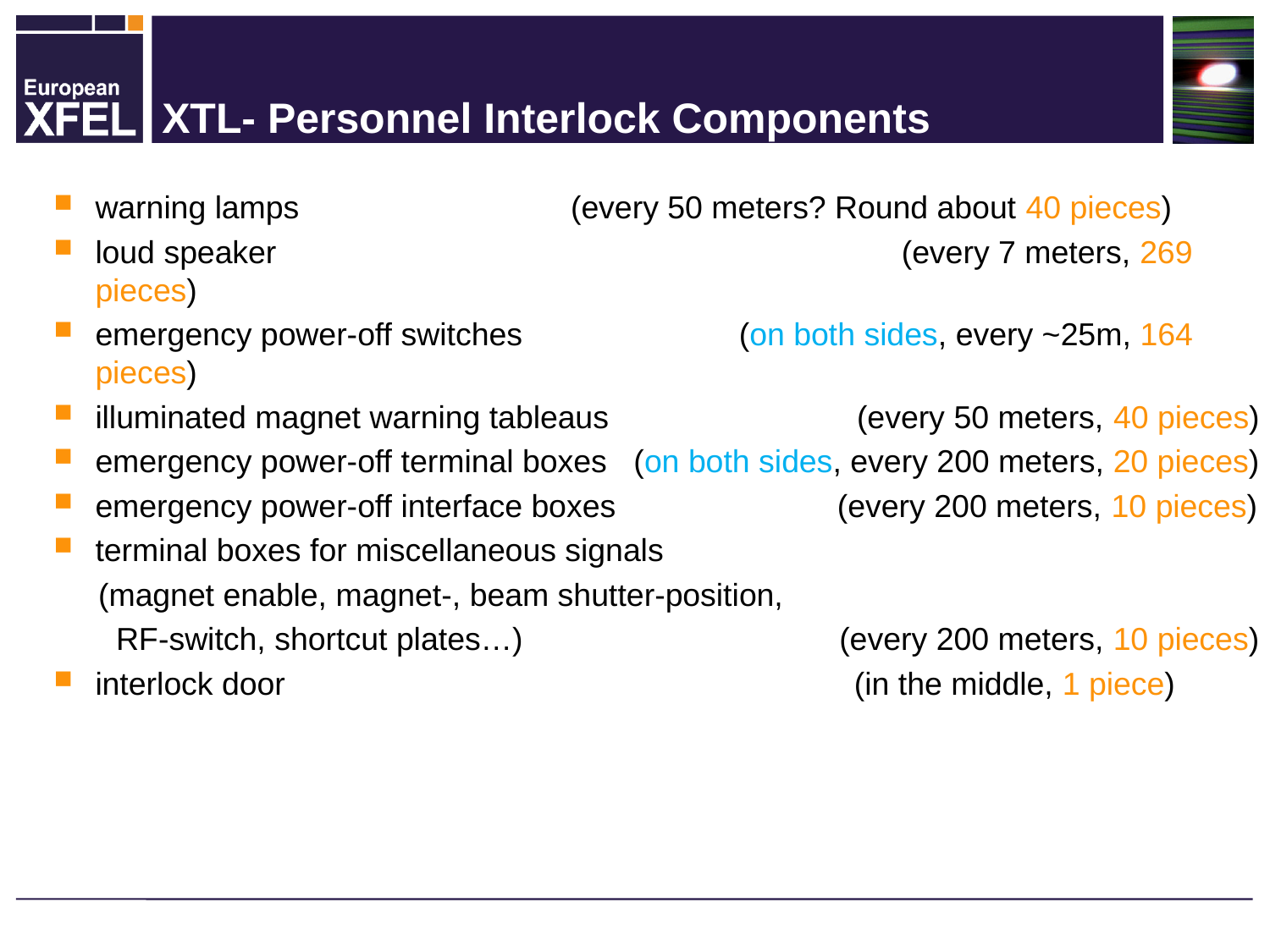

# XTL- Personnel Interlock Components
warning lamps 	                         (every 50 meters? Round about 40 pieces)
loud speaker  			                        	     (every 7 meters, 269 pieces)
emergency power-off switches 		 (on both sides, every ~25m, 164 pieces)
illuminated magnet warning tableaus                            (every 50 meters, 40 pieces)
emergency power-off terminal boxes   (on both sides, every 200 meters, 20 pieces)
emergency power-off interface boxes                         (every 200 meters, 10 pieces)
terminal boxes for miscellaneous signals
     (magnet enable, magnet-, beam shutter-position,
       RF-switch, shortcut plates…)  		                 (every 200 meters, 10 pieces)
interlock door   				              (in the middle, 1 piece)